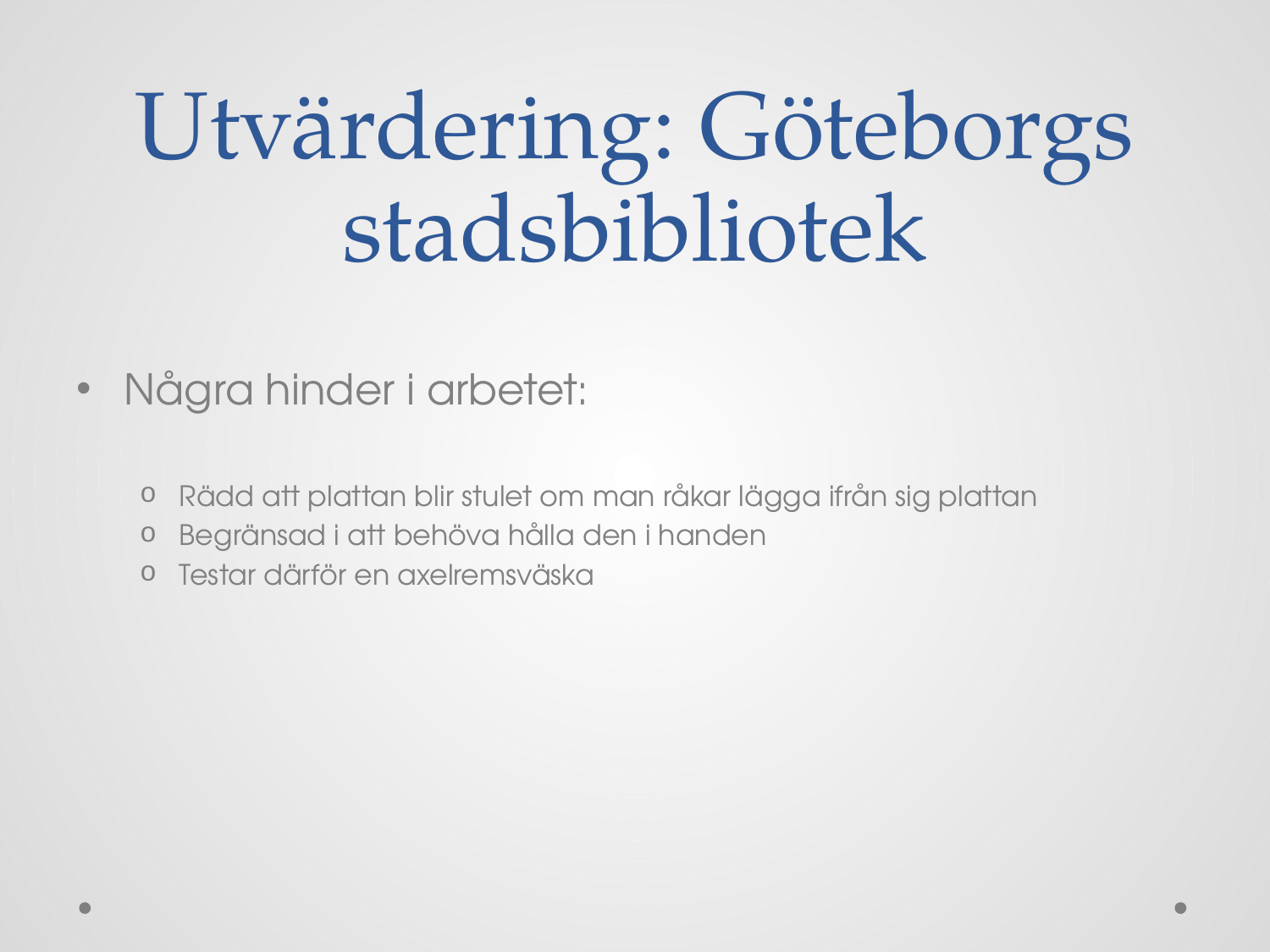

# Utvärdering: Göteborgs stadsbibliotek
Några hinder i arbetet:

Rädd att plattan blir stulet om man råkar lägga ifrån sig plattan
Begränsad i att behöva hålla den i handen
Testar därför en axelremsväska